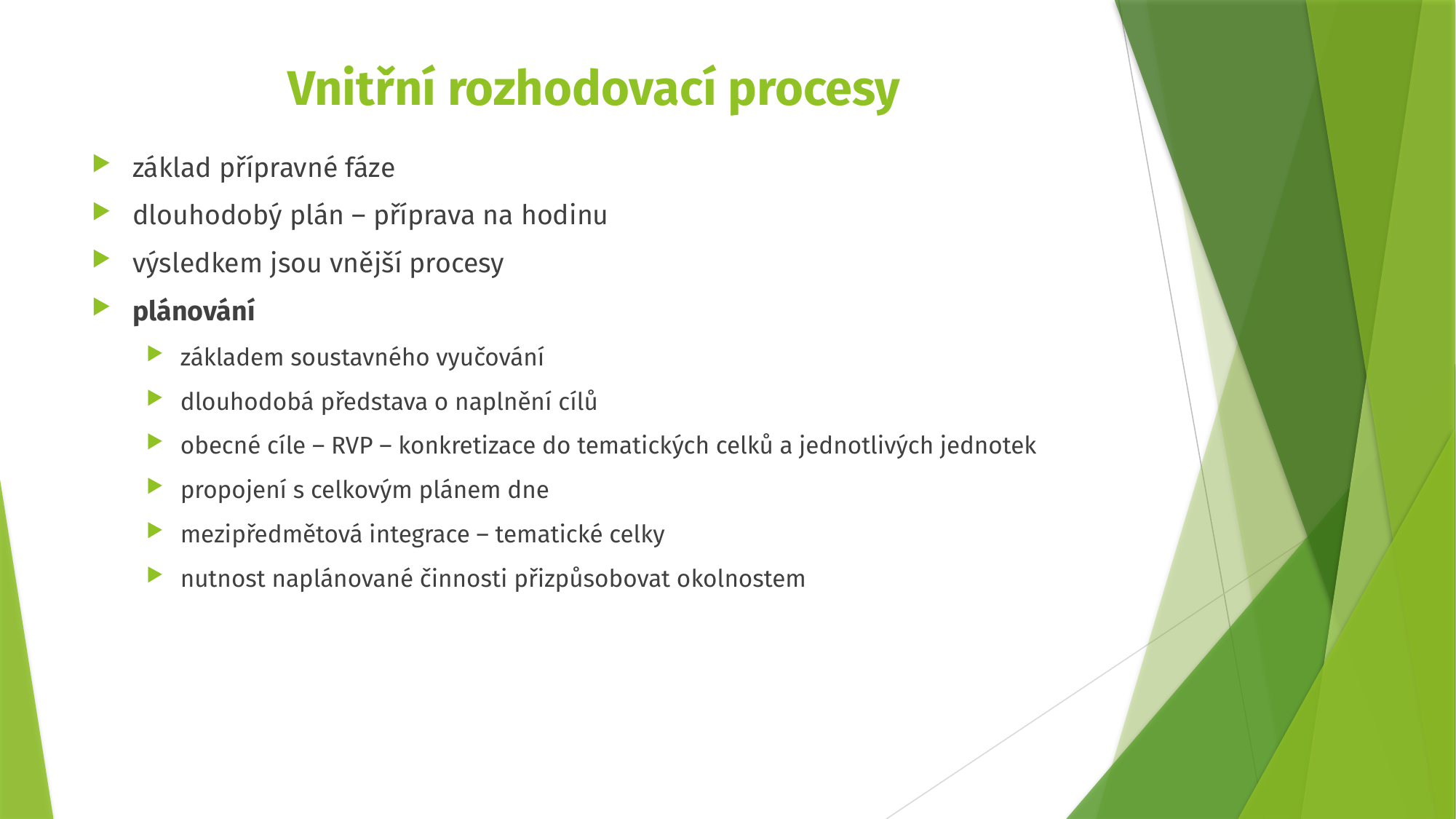

# Vnitřní rozhodovací procesy
základ přípravné fáze
dlouhodobý plán – příprava na hodinu
výsledkem jsou vnější procesy
plánování
základem soustavného vyučování
dlouhodobá představa o naplnění cílů
obecné cíle – RVP – konkretizace do tematických celků a jednotlivých jednotek
propojení s celkovým plánem dne
mezipředmětová integrace – tematické celky
nutnost naplánované činnosti přizpůsobovat okolnostem